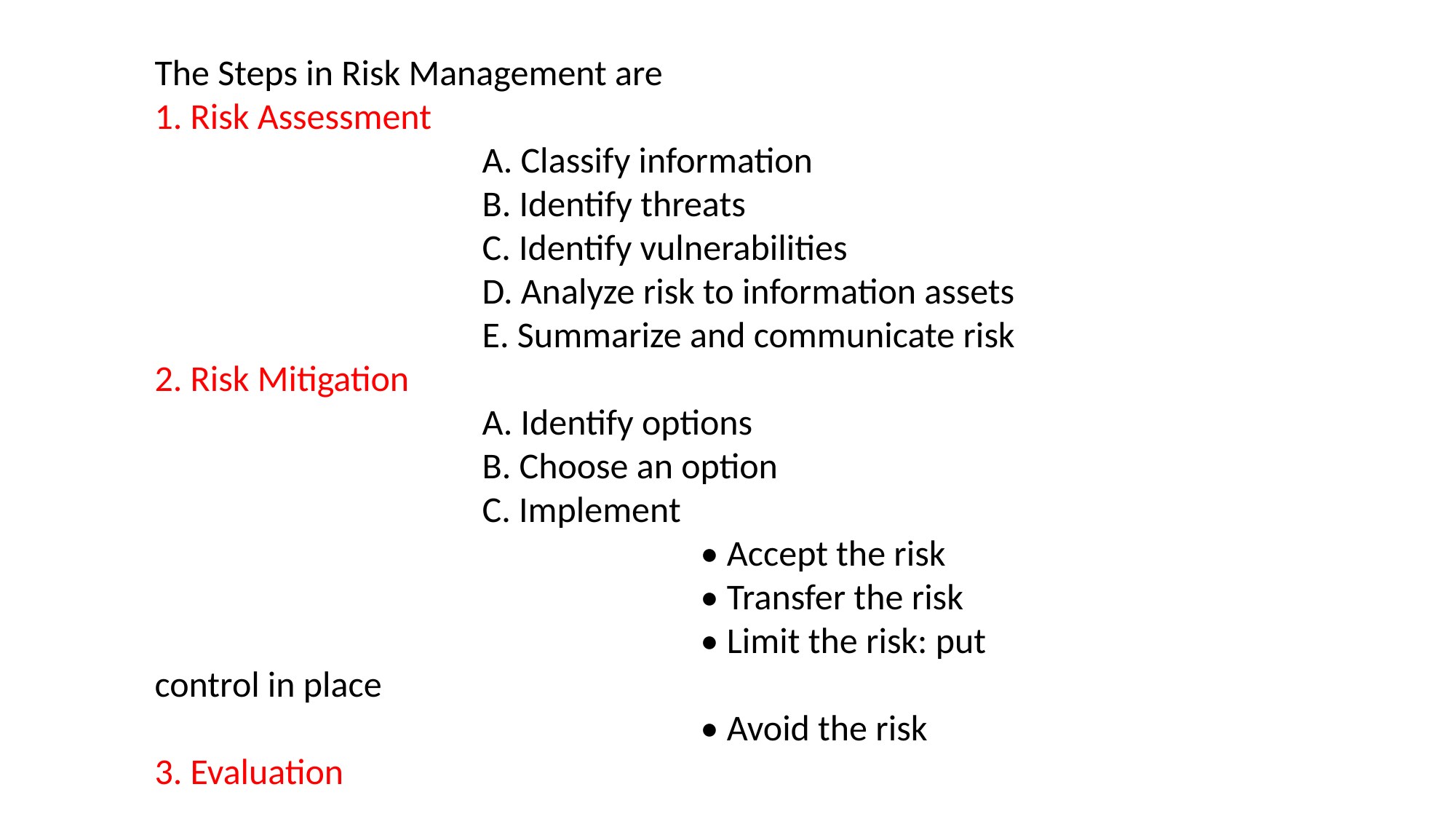

The Steps in Risk Management are
1. Risk Assessment
			A. Classify information
			B. Identify threats
			C. Identify vulnerabilities
			D. Analyze risk to information assets
			E. Summarize and communicate risk
2. Risk Mitigation
			A. Identify options
			B. Choose an option
			C. Implement
					• Accept the risk
					• Transfer the risk
					• Limit the risk: put control in place
					• Avoid the risk
3. Evaluation